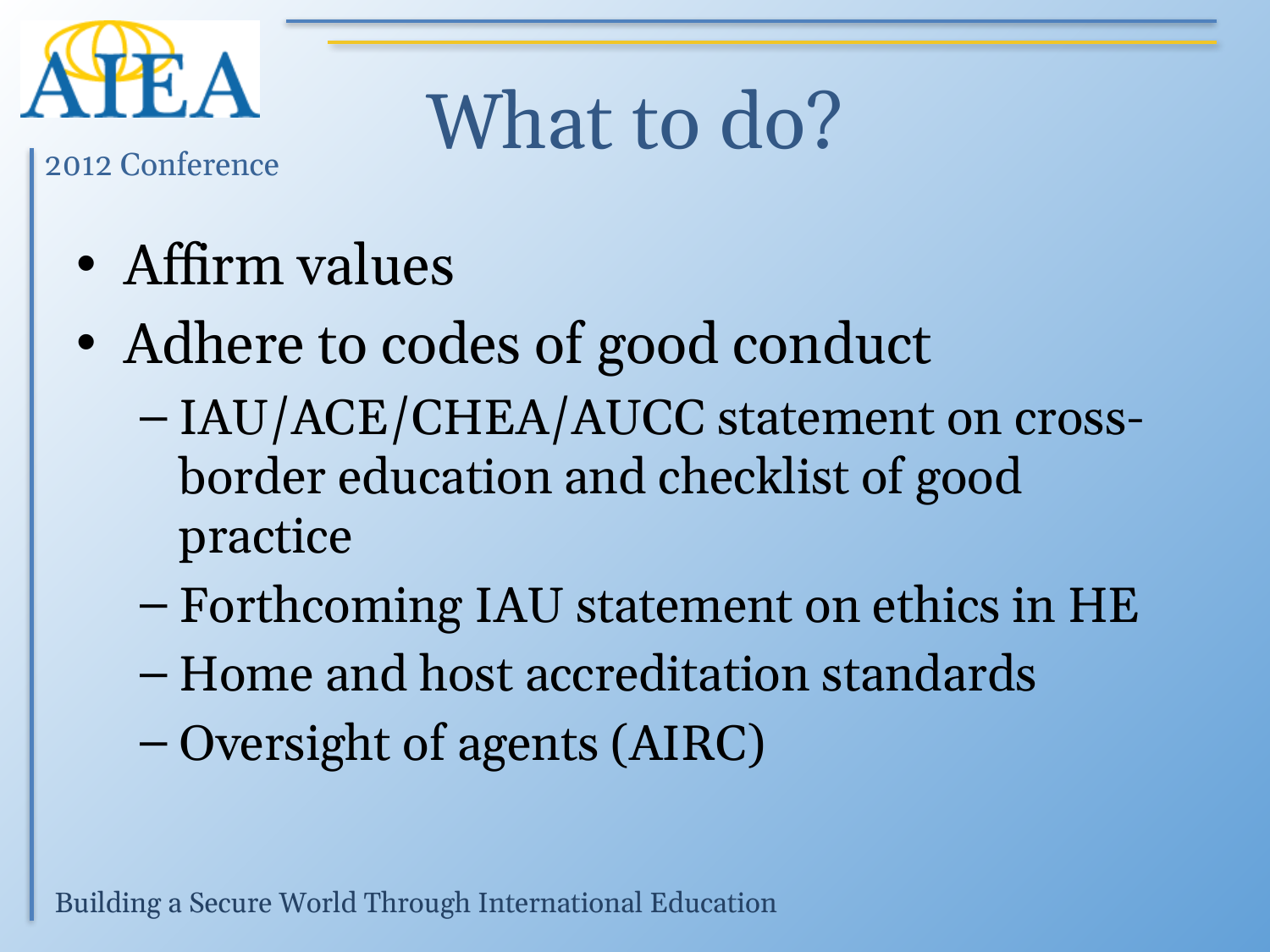

# What to do?
Affirm values
Adhere to codes of good conduct
IAU/ACE/CHEA/AUCC statement on cross-border education and checklist of good practice
Forthcoming IAU statement on ethics in HE
Home and host accreditation standards
Oversight of agents (AIRC)